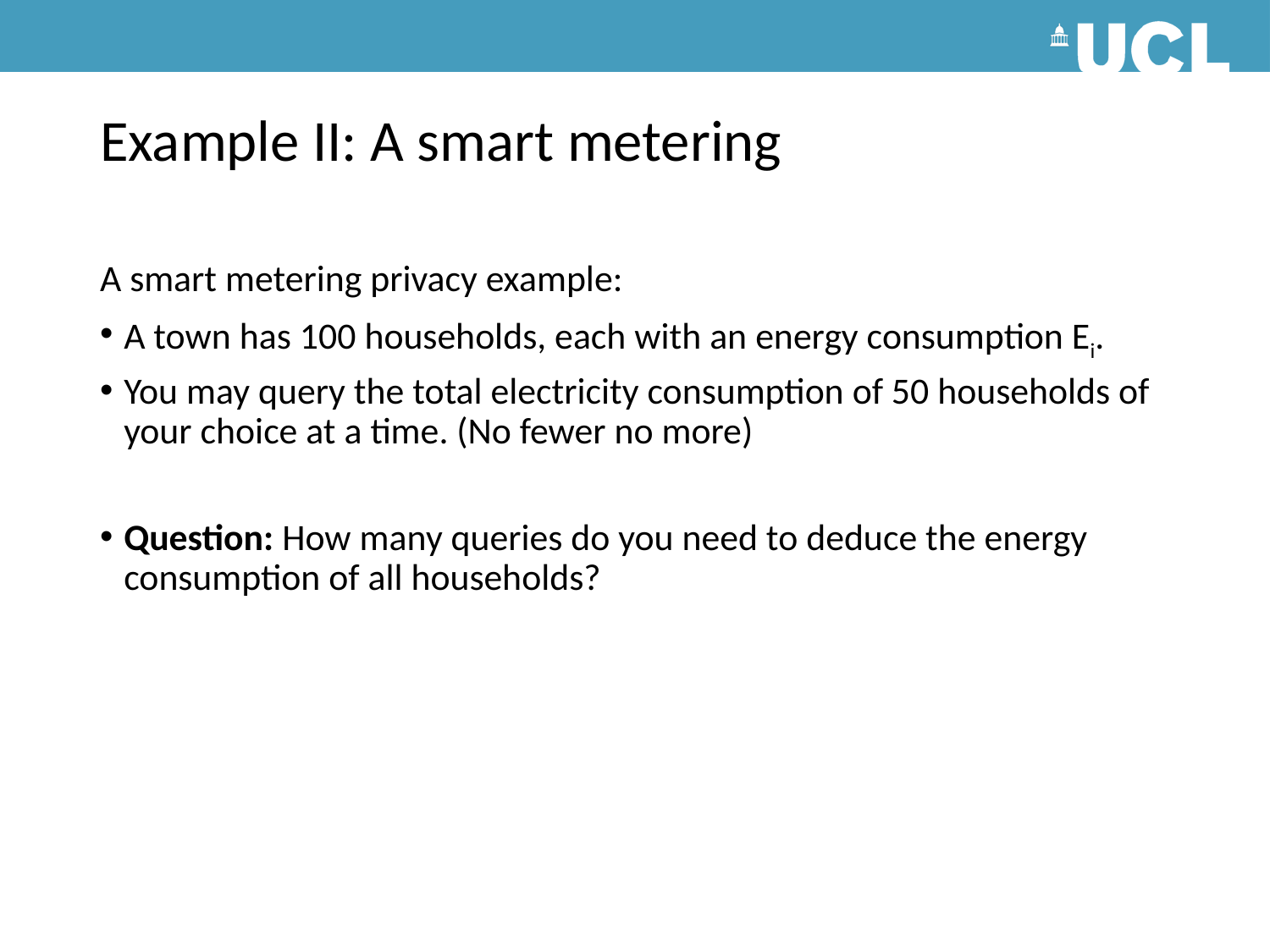

# Example II: A smart metering
A smart metering privacy example:
A town has 100 households, each with an energy consumption Ei.
You may query the total electricity consumption of 50 households of your choice at a time. (No fewer no more)

Question: How many queries do you need to deduce the energy consumption of all households?